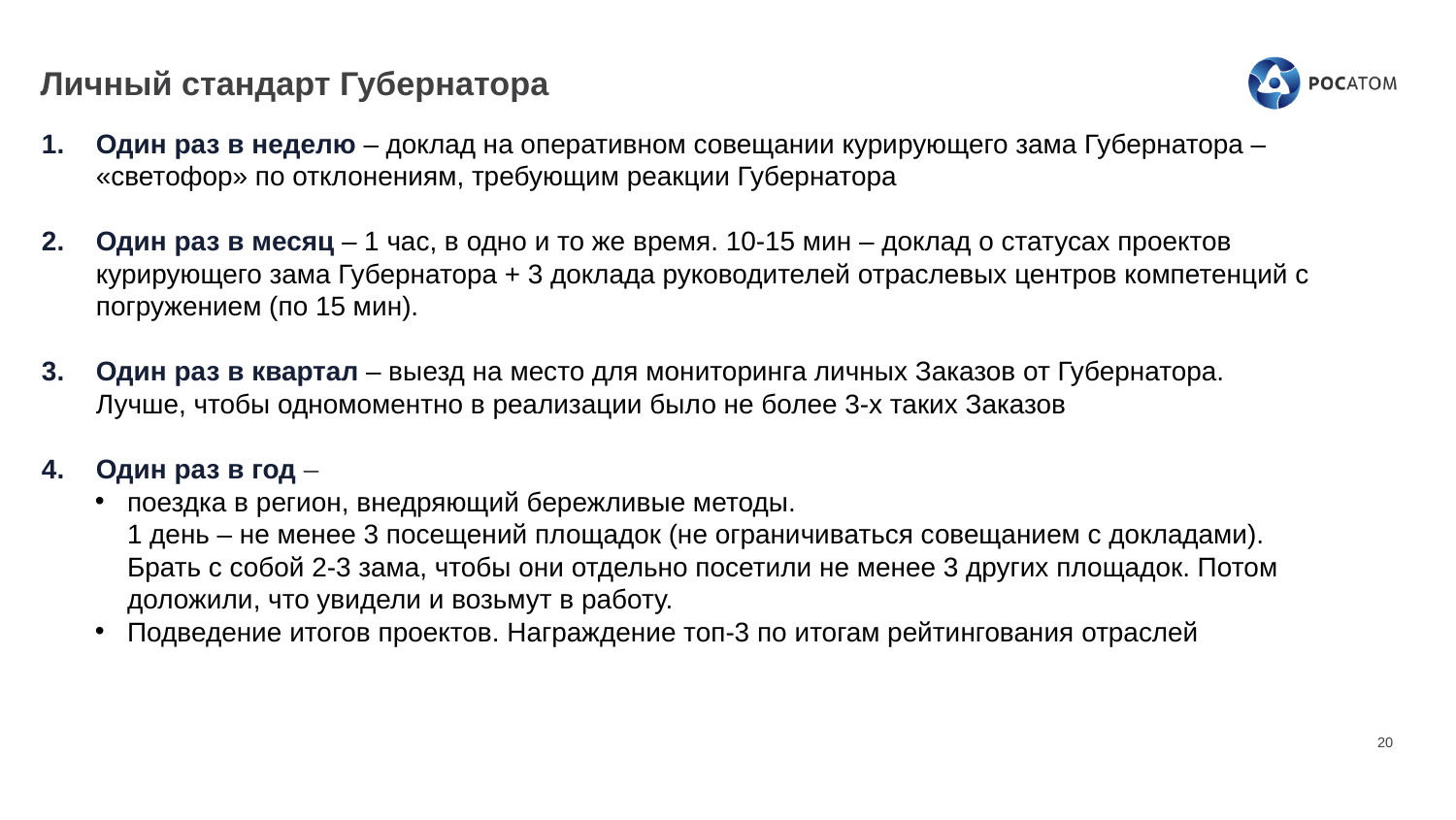

# Личный стандарт Губернатора
Один раз в неделю – доклад на оперативном совещании курирующего зама Губернатора – «светофор» по отклонениям, требующим реакции Губернатора

Один раз в месяц – 1 час, в одно и то же время. 10-15 мин – доклад о статусах проектов курирующего зама Губернатора + 3 доклада руководителей отраслевых центров компетенций с погружением (по 15 мин).

Один раз в квартал – выезд на место для мониторинга личных Заказов от Губернатора.
Лучше, чтобы одномоментно в реализации было не более 3-х таких Заказов

Один раз в год –
поездка в регион, внедряющий бережливые методы.
1 день – не менее 3 посещений площадок (не ограничиваться совещанием с докладами).
Брать с собой 2-3 зама, чтобы они отдельно посетили не менее 3 других площадок. Потом доложили, что увидели и возьмут в работу.
Подведение итогов проектов. Награждение топ-3 по итогам рейтингования отраслей